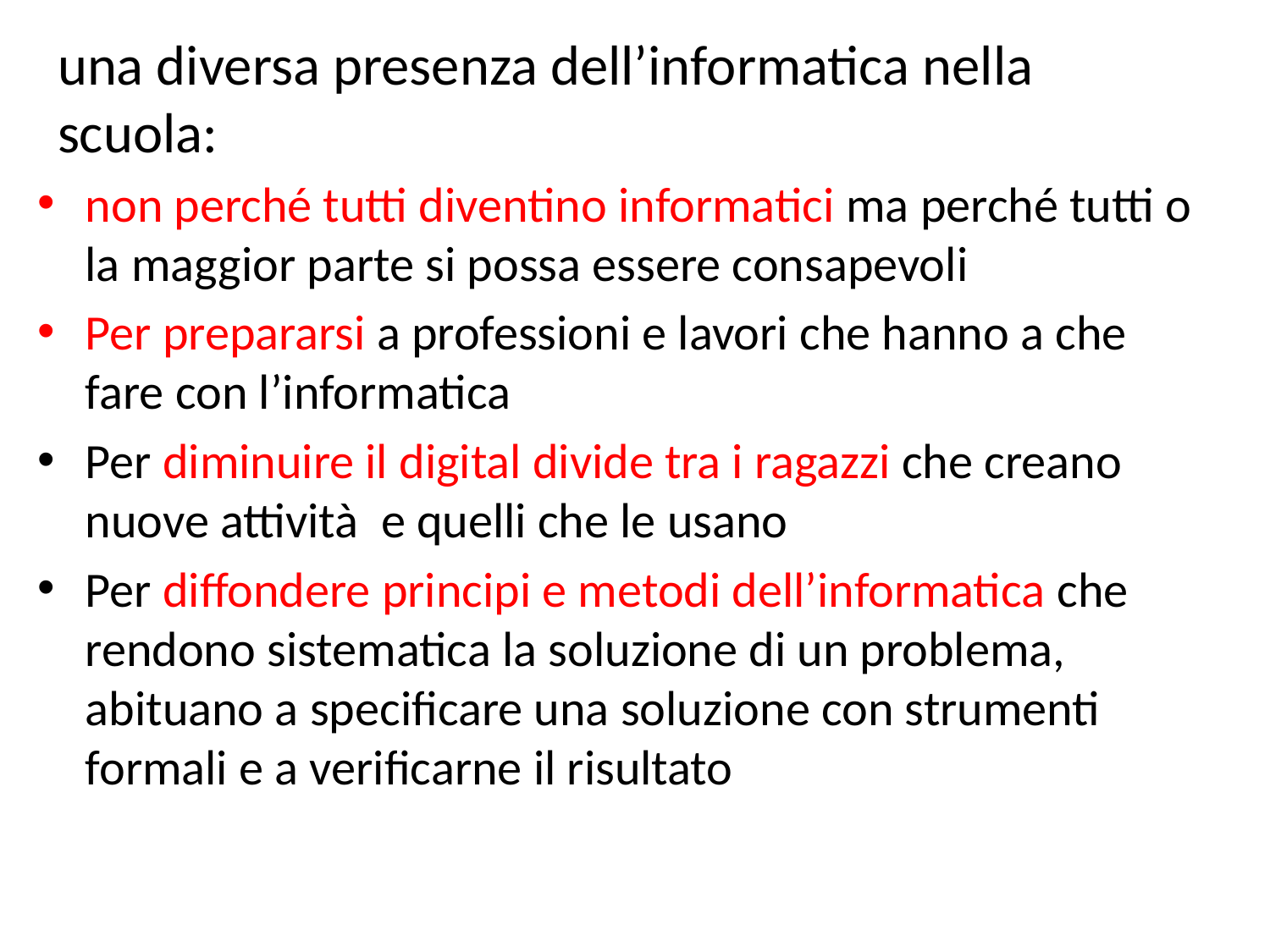

# una diversa presenza dell’informatica nella scuola:
non perché tutti diventino informatici ma perché tutti o la maggior parte si possa essere consapevoli
Per prepararsi a professioni e lavori che hanno a che fare con l’informatica
Per diminuire il digital divide tra i ragazzi che creano nuove attività  e quelli che le usano
Per diffondere principi e metodi dell’informatica che rendono sistematica la soluzione di un problema, abituano a specificare una soluzione con strumenti formali e a verificarne il risultato

NON vogliamo trasformare tutti in programmatori